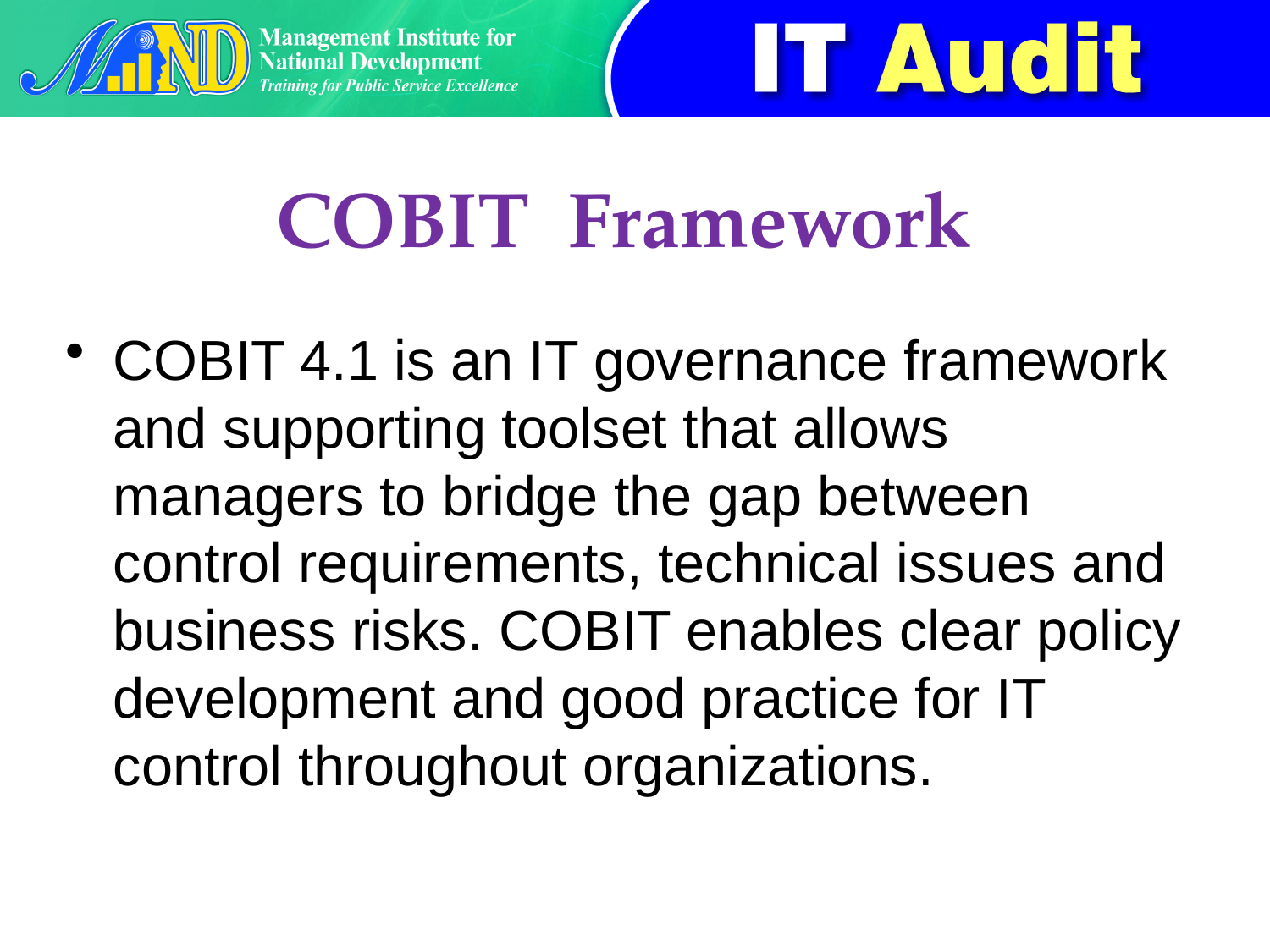

# COBIT  Framework
COBIT 4.1 is an IT governance framework and supporting toolset that allows managers to bridge the gap between control requirements, technical issues and business risks. COBIT enables clear policy development and good practice for IT control throughout organizations.